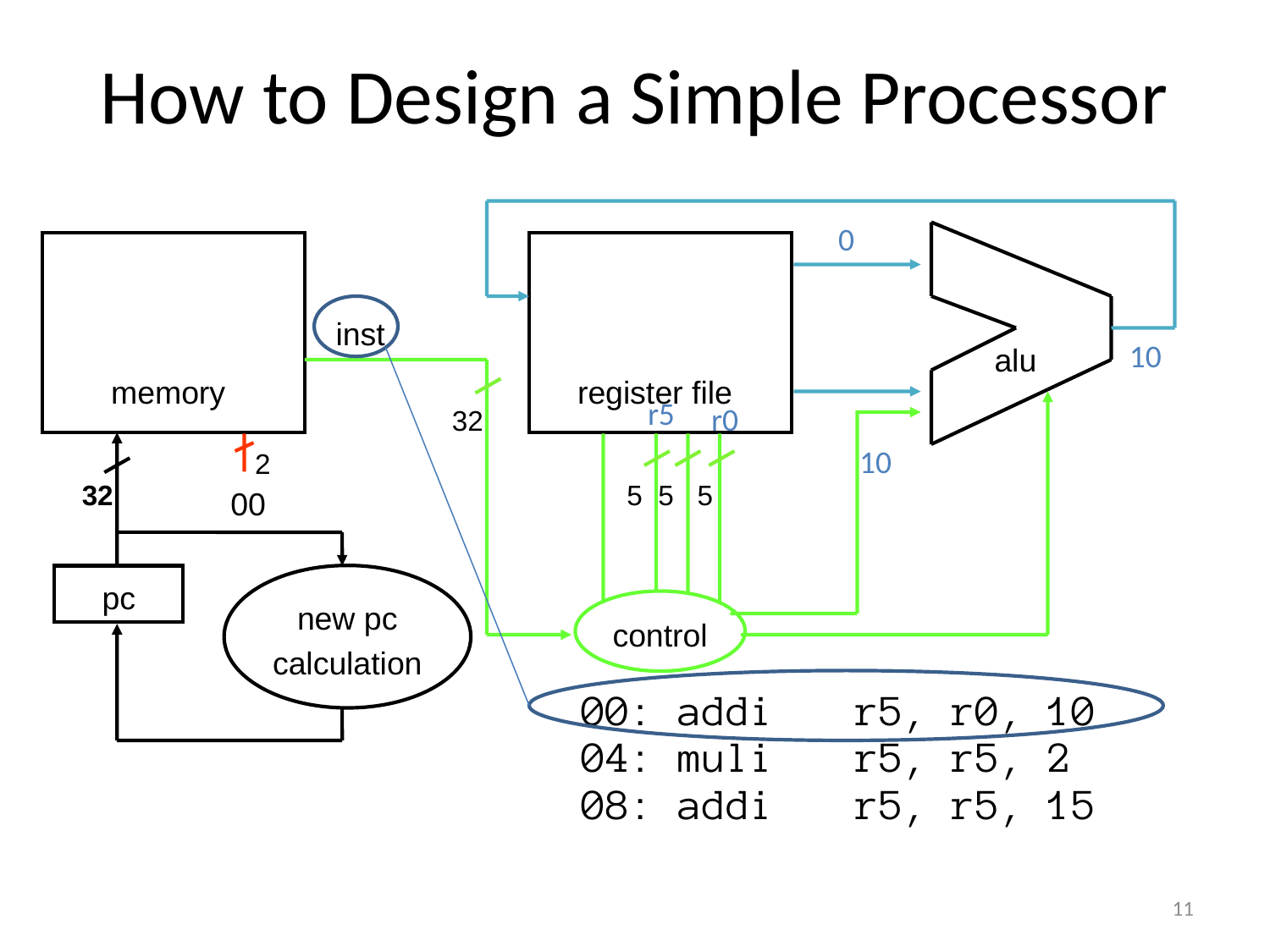

# How to Design a Simple Processor

0

 inst
alu

10

memory
register file

r5
32

r0

2
10

5  5   5
32
00

pc
new pc
calculation
control

00: addi	r5, r0, 10
04: muli	r5, r5, 2
08: addi	r5, r5, 15

11